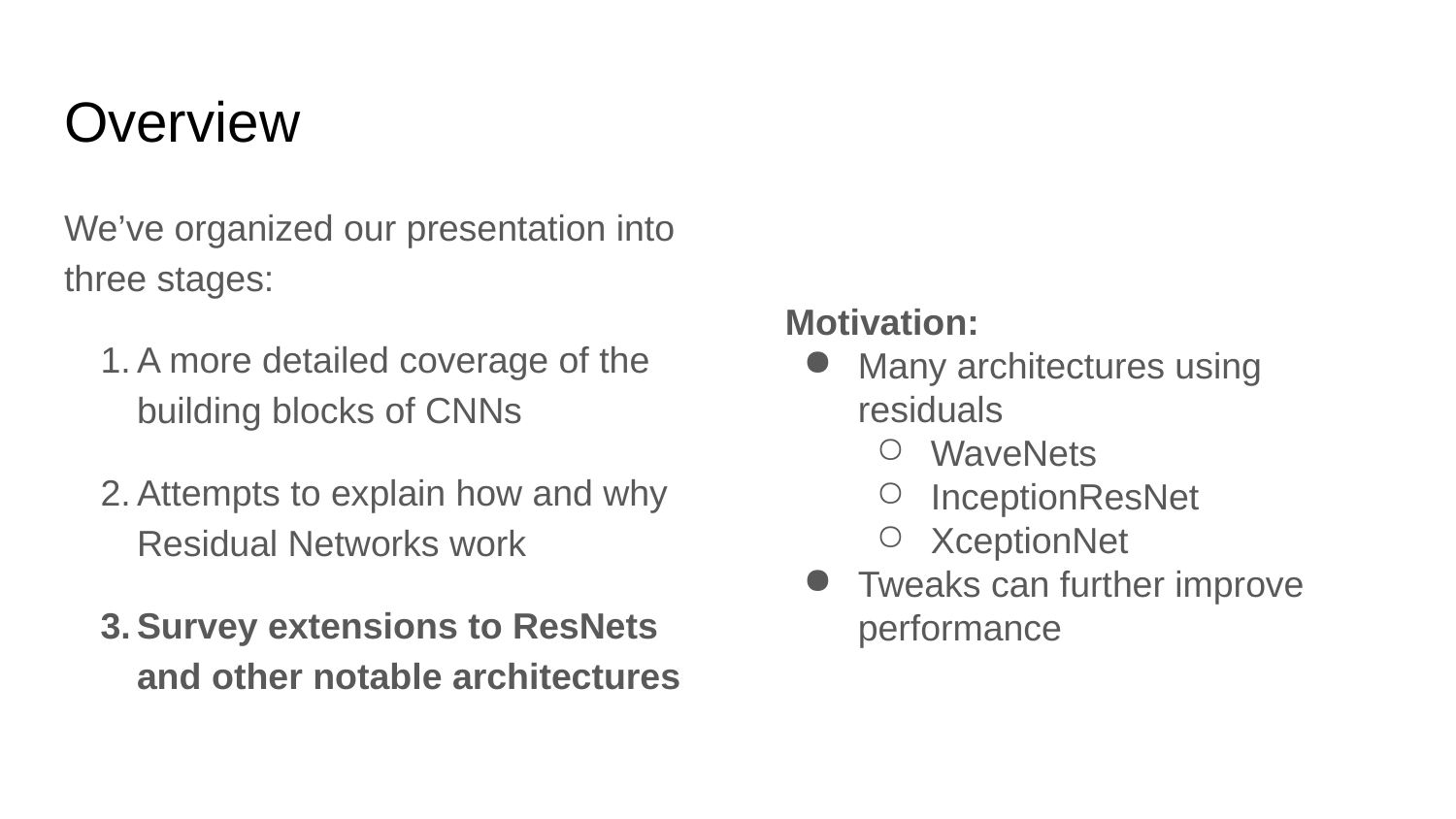

# Overview
We’ve organized our presentation into three stages:
A more detailed coverage of the building blocks of CNNs
Attempts to explain how and why Residual Networks work
Survey extensions to ResNets and other notable architectures

Motivation:
Many architectures using residuals
WaveNets
InceptionResNet
XceptionNet
Tweaks can further improve performance